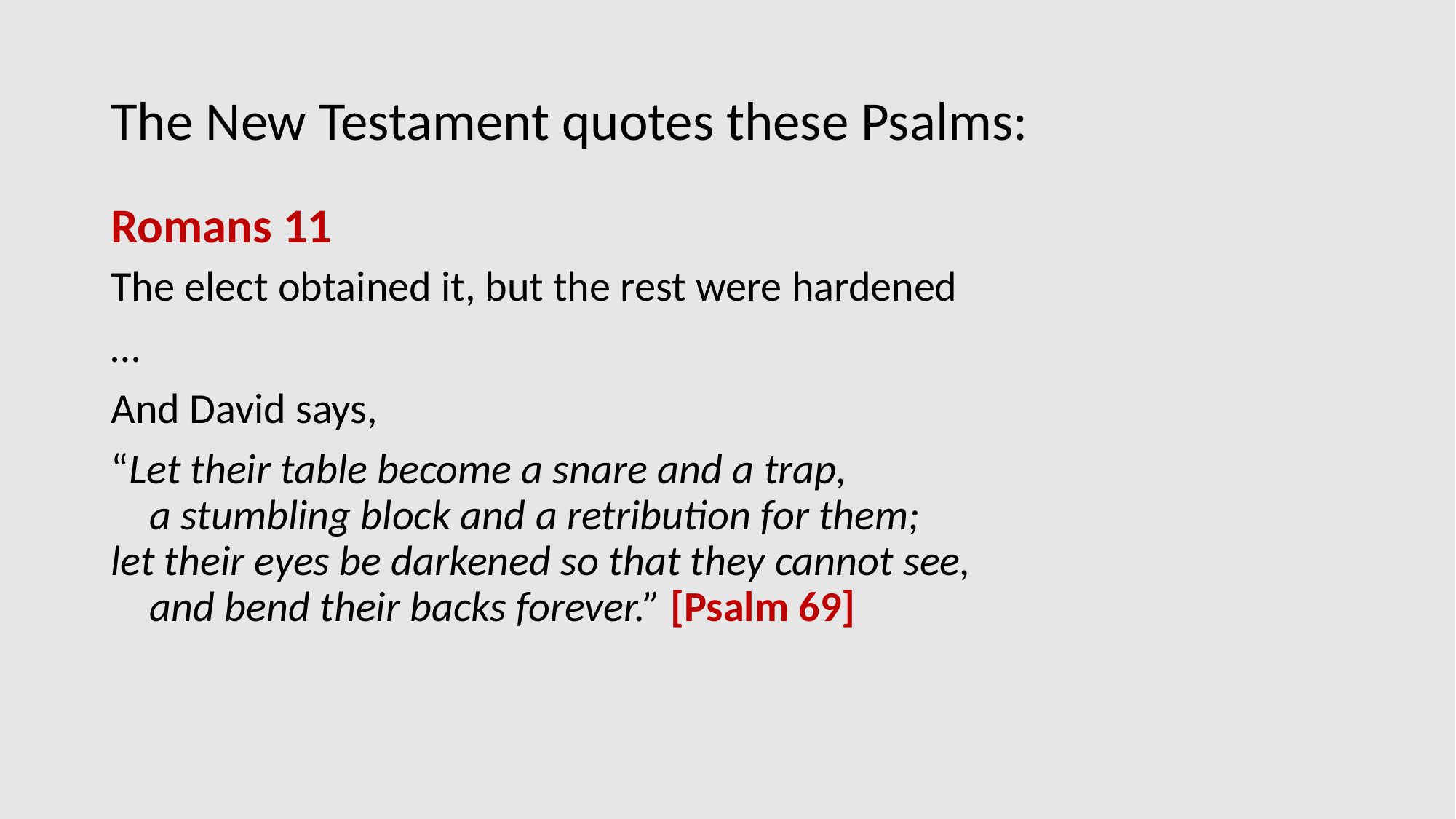

# The New Testament quotes these Psalms:
Romans 11
The elect obtained it, but the rest were hardened
…
And David says,
“Let their table become a snare and a trap,
    a stumbling block and a retribution for them;
let their eyes be darkened so that they cannot see,
    and bend their backs forever.” [Psalm 69]